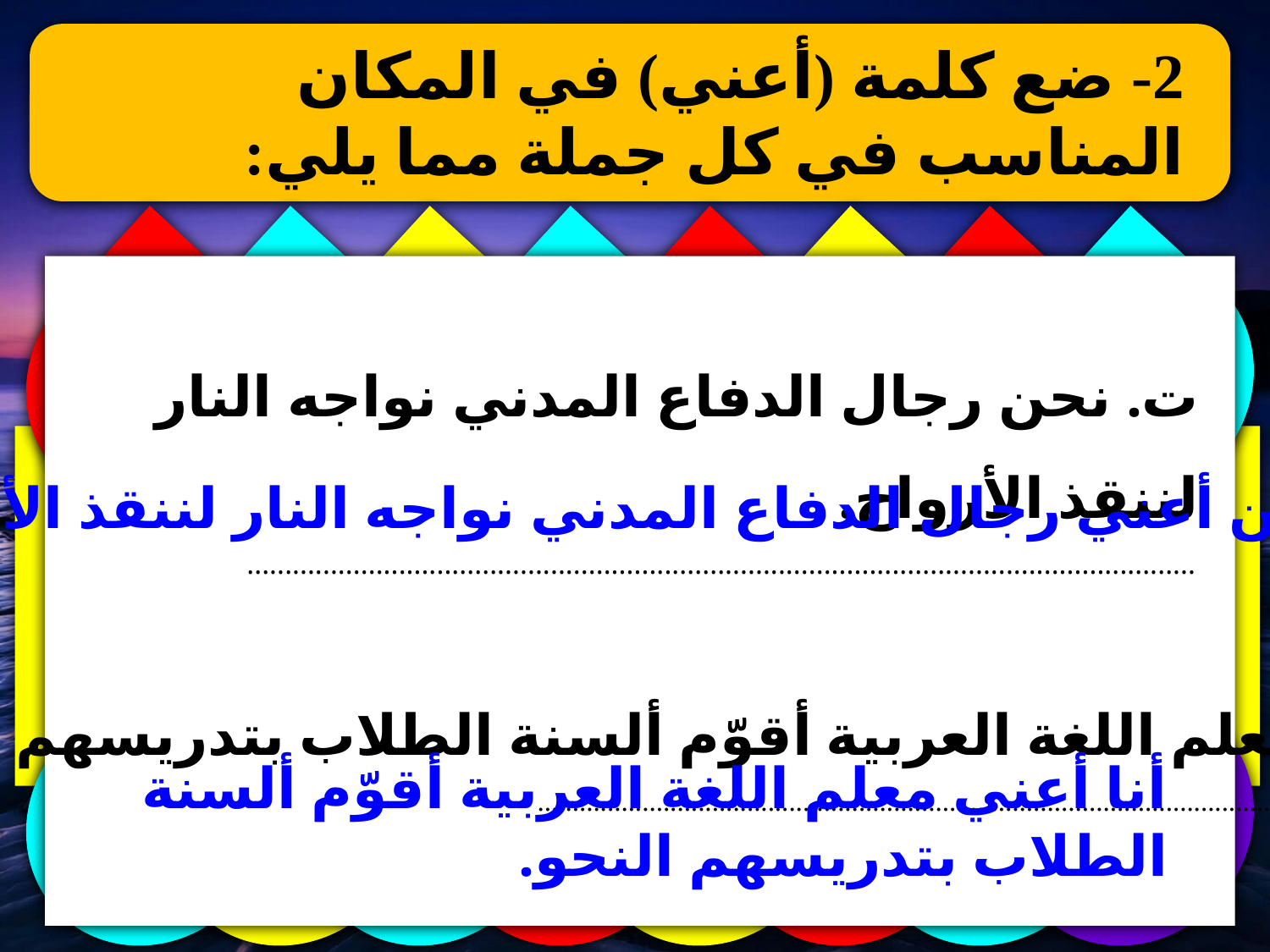

2- ضع كلمة (أعني) في المكان المناسب في كل جملة مما يلي:

ت. نحن رجال الدفاع المدني نواجه النار لننقذ الأرواح.
.............................................................................................................................
نحن أعني رجال الدفاع المدني نواجه النار لننقذ الأرواح.
ث. أنا معلم اللغة العربية أقوّم ألسنة الطلاب بتدريسهم النحو.
.....................................................................................................................................
أنا أعني معلم اللغة العربية أقوّم ألسنة الطلاب بتدريسهم النحو.